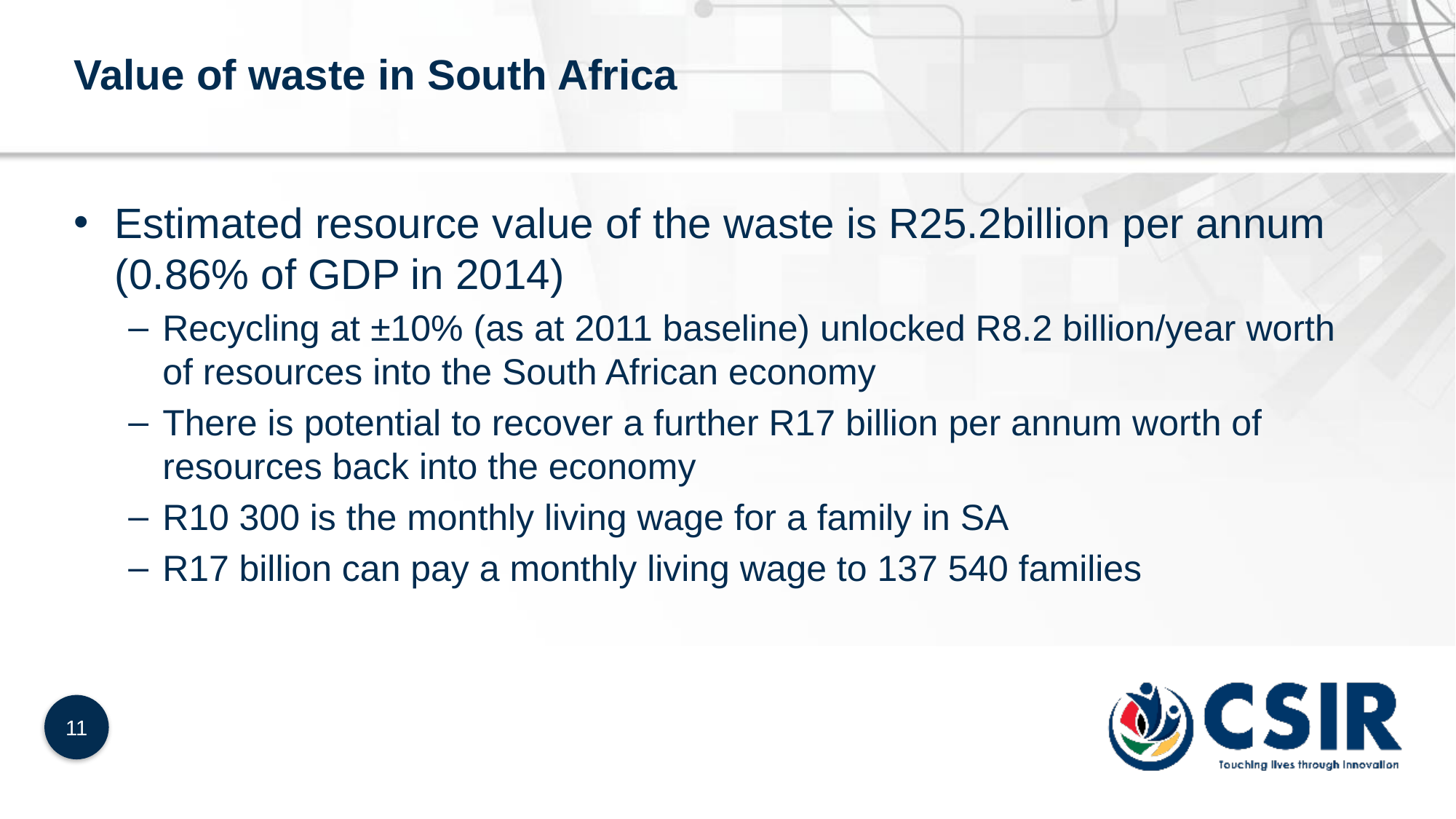

# Value of waste in South Africa
Estimated resource value of the waste is R25.2billion per annum (0.86% of GDP in 2014)
Recycling at ±10% (as at 2011 baseline) unlocked R8.2 billion/year worth of resources into the South African economy
There is potential to recover a further R17 billion per annum worth of resources back into the economy
R10 300 is the monthly living wage for a family in SA
R17 billion can pay a monthly living wage to 137 540 families